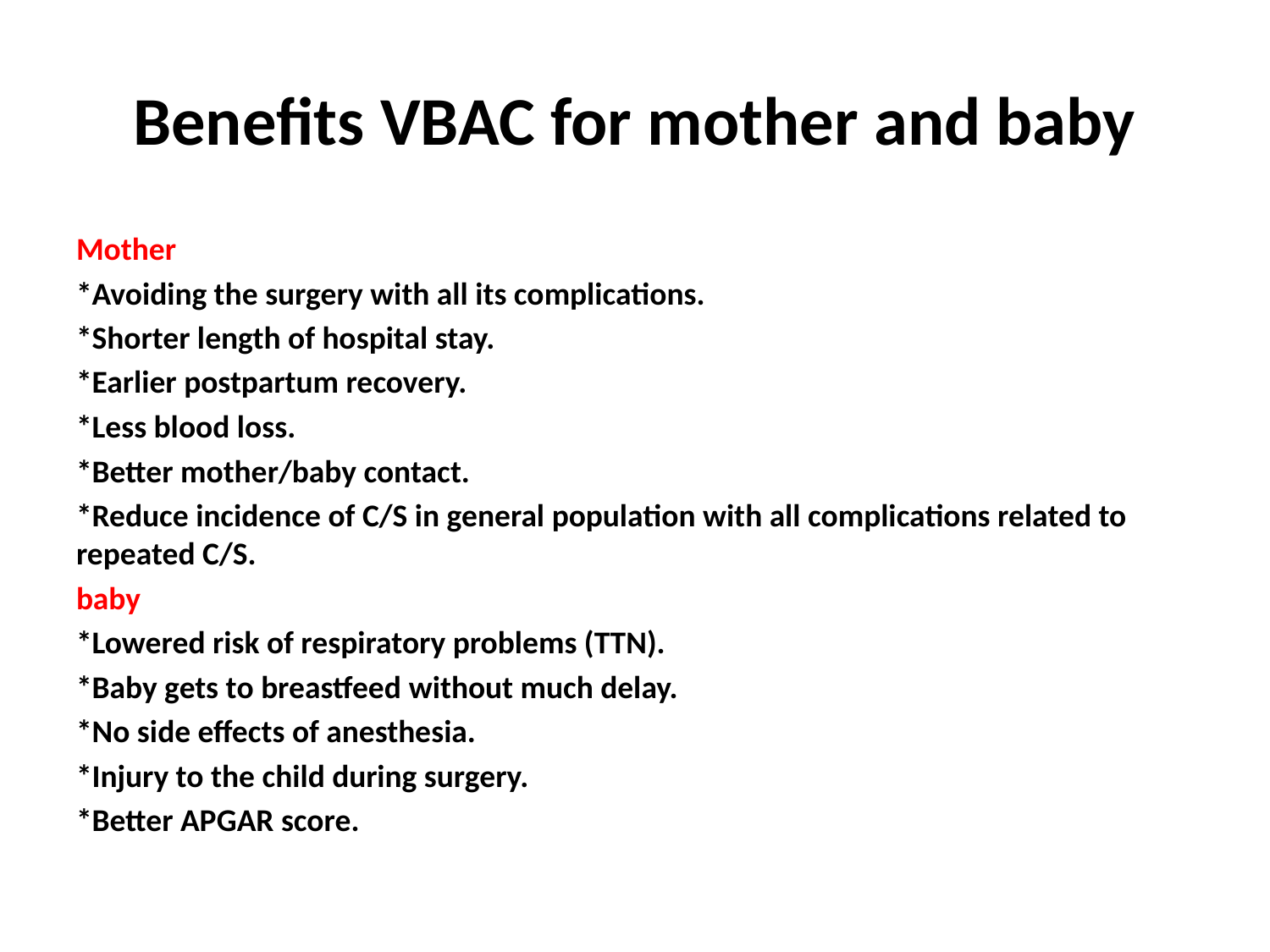

# Benefits VBAC for mother and baby
Mother
*Avoiding the surgery with all its complications.
*Shorter length of hospital stay.
*Earlier postpartum recovery.
*Less blood loss.
*Better mother/baby contact.
*Reduce incidence of C/S in general population with all complications related to repeated C/S.
baby
*Lowered risk of respiratory problems (TTN).
*Baby gets to breastfeed without much delay.
*No side effects of anesthesia.
*Injury to the child during surgery.
*Better APGAR score.